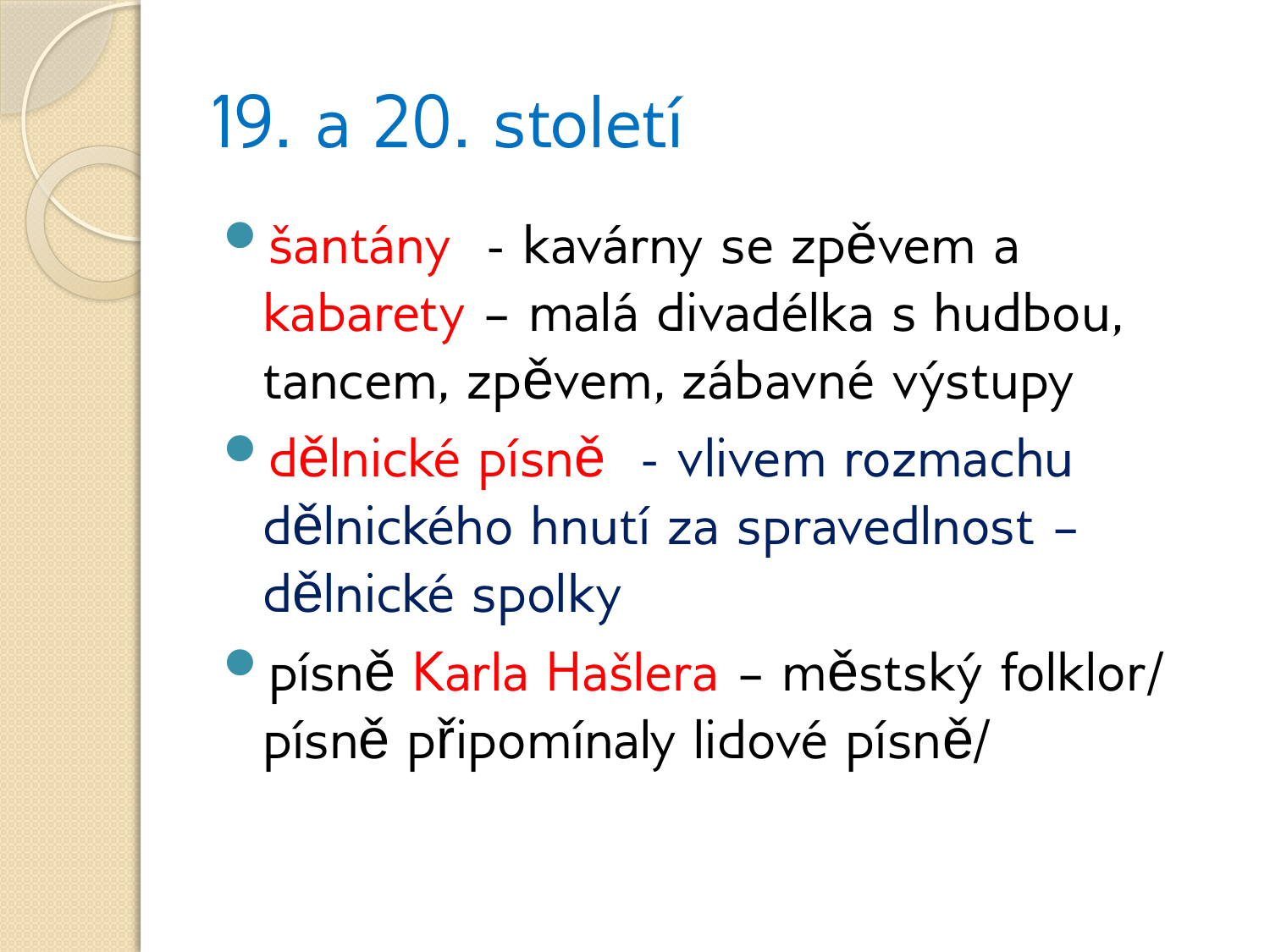

# 19. a 20. století
šantány  - kavárny se zpěvem a kabarety – malá divadélka s hudbou, tancem, zpěvem, zábavné výstupy
dělnické písně  - vlivem rozmachu dělnického hnutí za spravedlnost – dělnické spolky
písně Karla Hašlera – městský folklor/ písně připomínaly lidové písně/